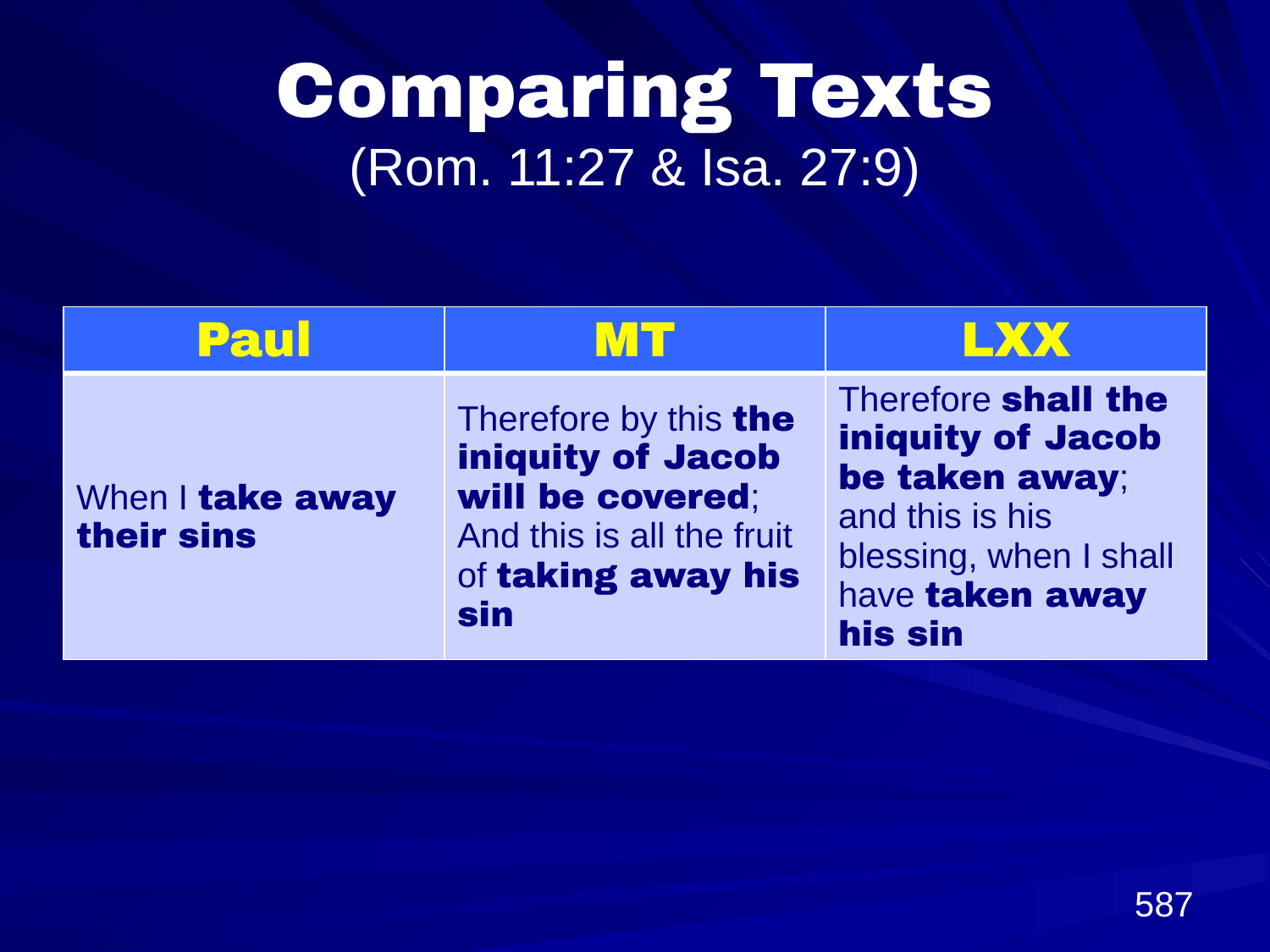

# Comparing Texts (Rom. 11:27 & Isa. 27:9)
| Paul | MT | LXX |
| --- | --- | --- |
| When I take away their sins | Therefore by this the iniquity of Jacob will be covered; And this is all the fruit of taking away his sin | Therefore shall the iniquity of Jacob be taken away; and this is his blessing, when I shall have taken away his sin |
587